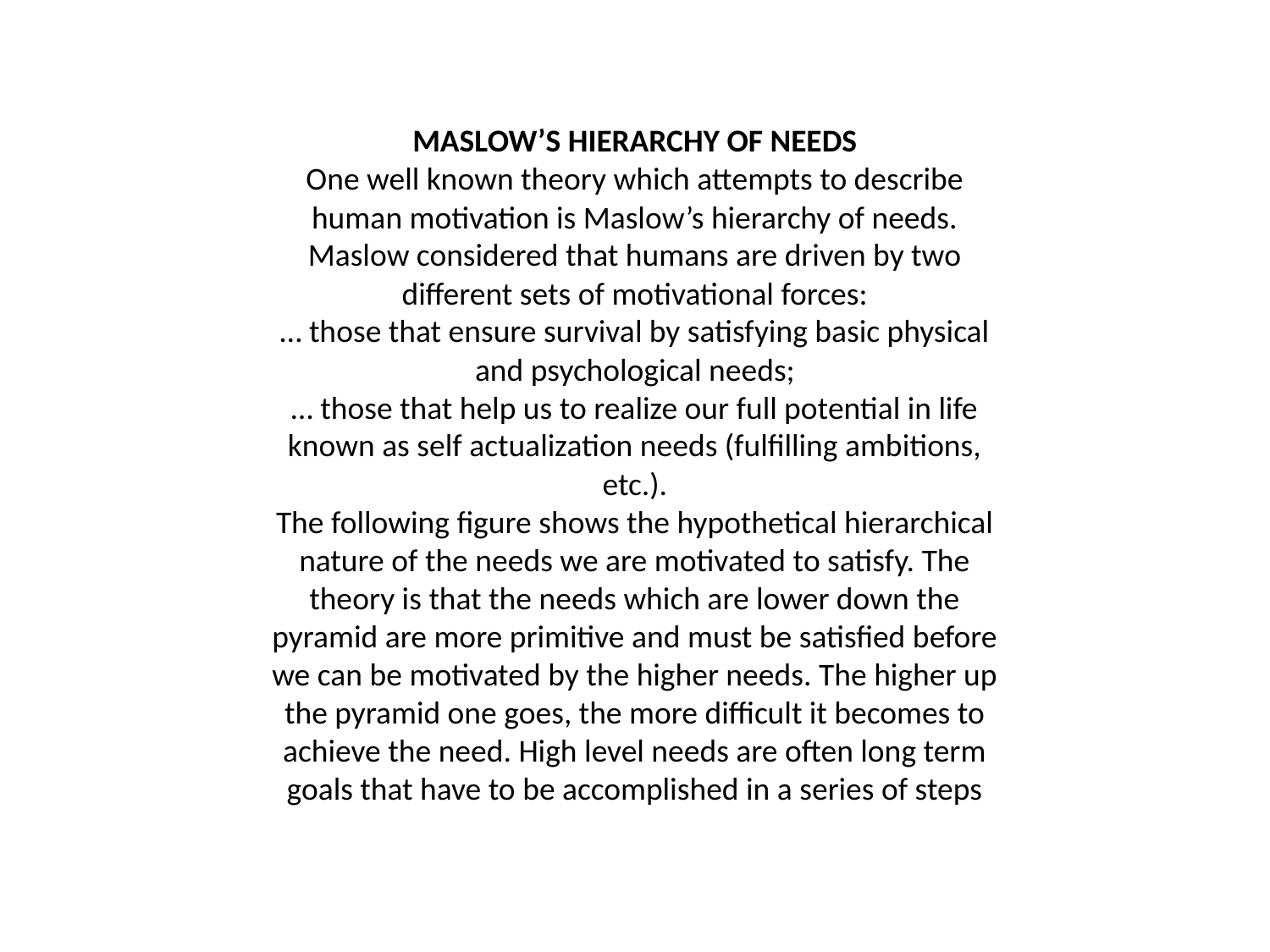

# MASLOW’S HIERARCHY OF NEEDS One well known theory which attempts to describe human motivation is Maslow’s hierarchy of needs. Maslow considered that humans are driven by two different sets of motivational forces: … those that ensure survival by satisfying basic physical and psychological needs; … those that help us to realize our full potential in life known as self actualization needs (fulfilling ambitions, etc.). The following figure shows the hypothetical hierarchical nature of the needs we are motivated to satisfy. The theory is that the needs which are lower down the pyramid are more primitive and must be satisfied before we can be motivated by the higher needs. The higher up the pyramid one goes, the more difficult it becomes to achieve the need. High level needs are often long term goals that have to be accomplished in a series of steps